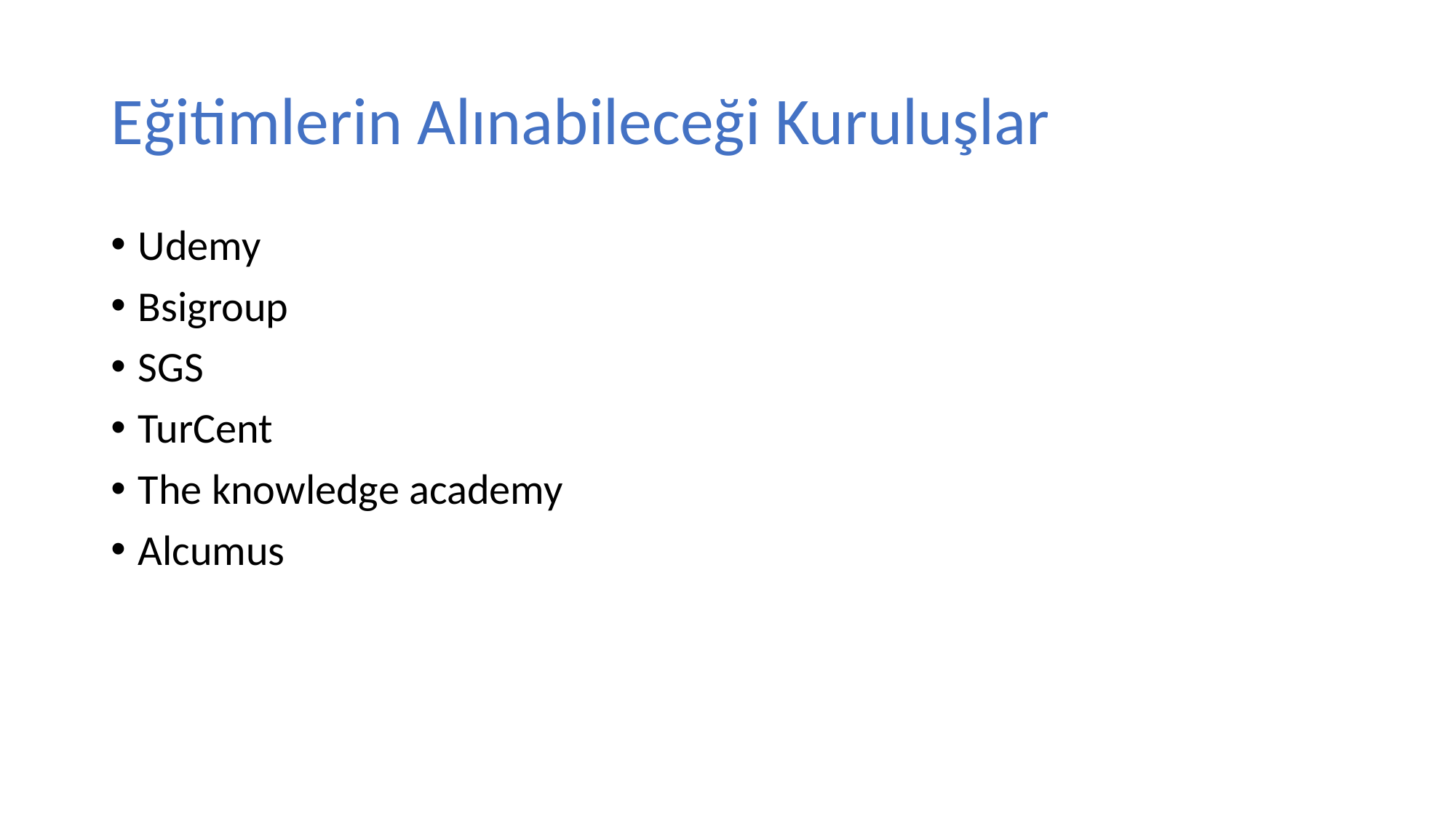

# Eğitimlerin Alınabileceği Kuruluşlar
Udemy
Bsigroup
SGS
TurCent
The knowledge academy
Alcumus